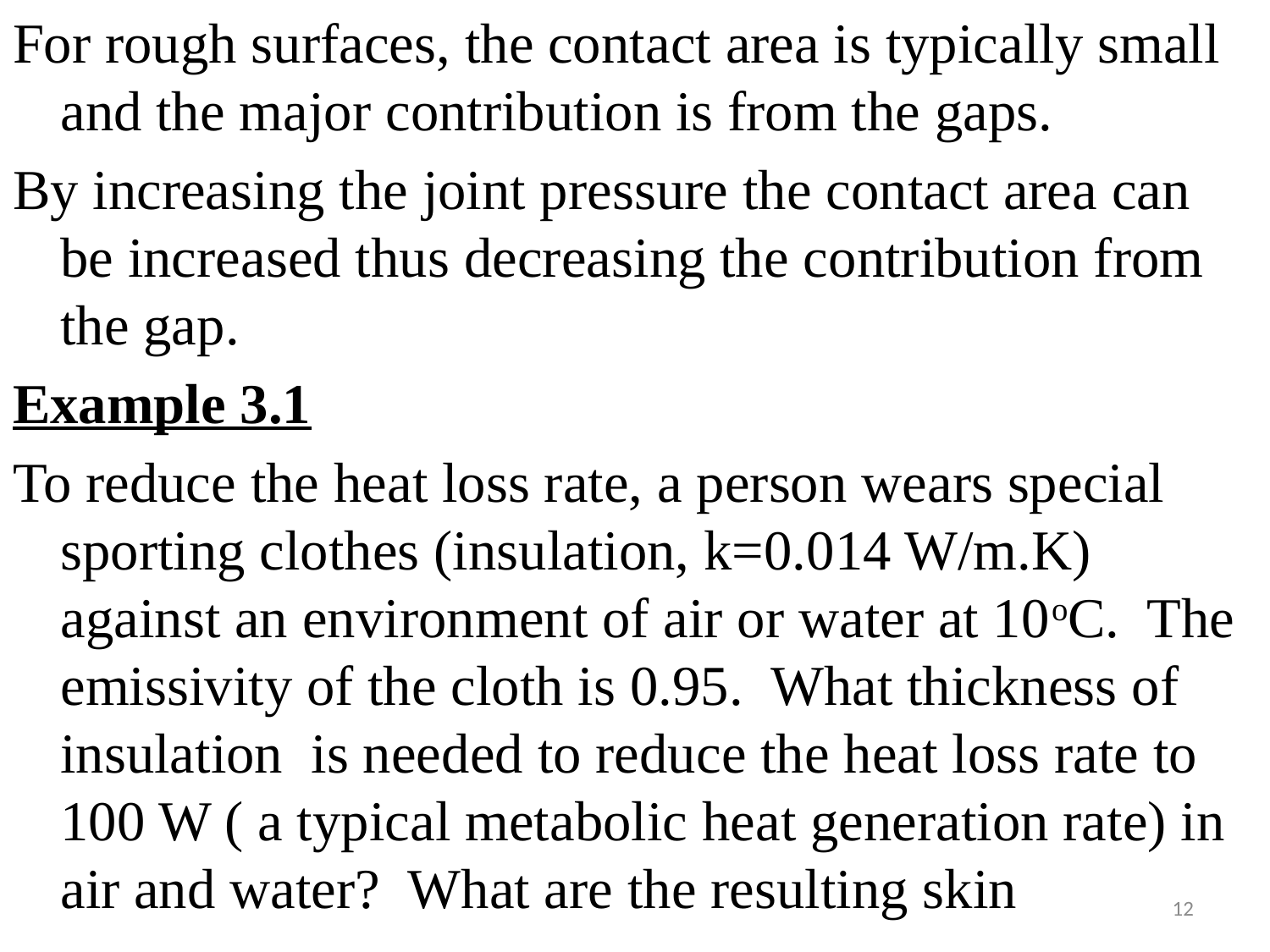

#
For rough surfaces, the contact area is typically small and the major contribution is from the gaps.
By increasing the joint pressure the contact area can be increased thus decreasing the contribution from the gap.
Example 3.1
To reduce the heat loss rate, a person wears special sporting clothes (insulation, k=0.014 W/m.K) against an environment of air or water at 10oC.  The emissivity of the cloth is 0.95.  What thickness of insulation  is needed to reduce the heat loss rate to 100 W ( a typical metabolic heat generation rate) in air and water?  What are the resulting skin
12